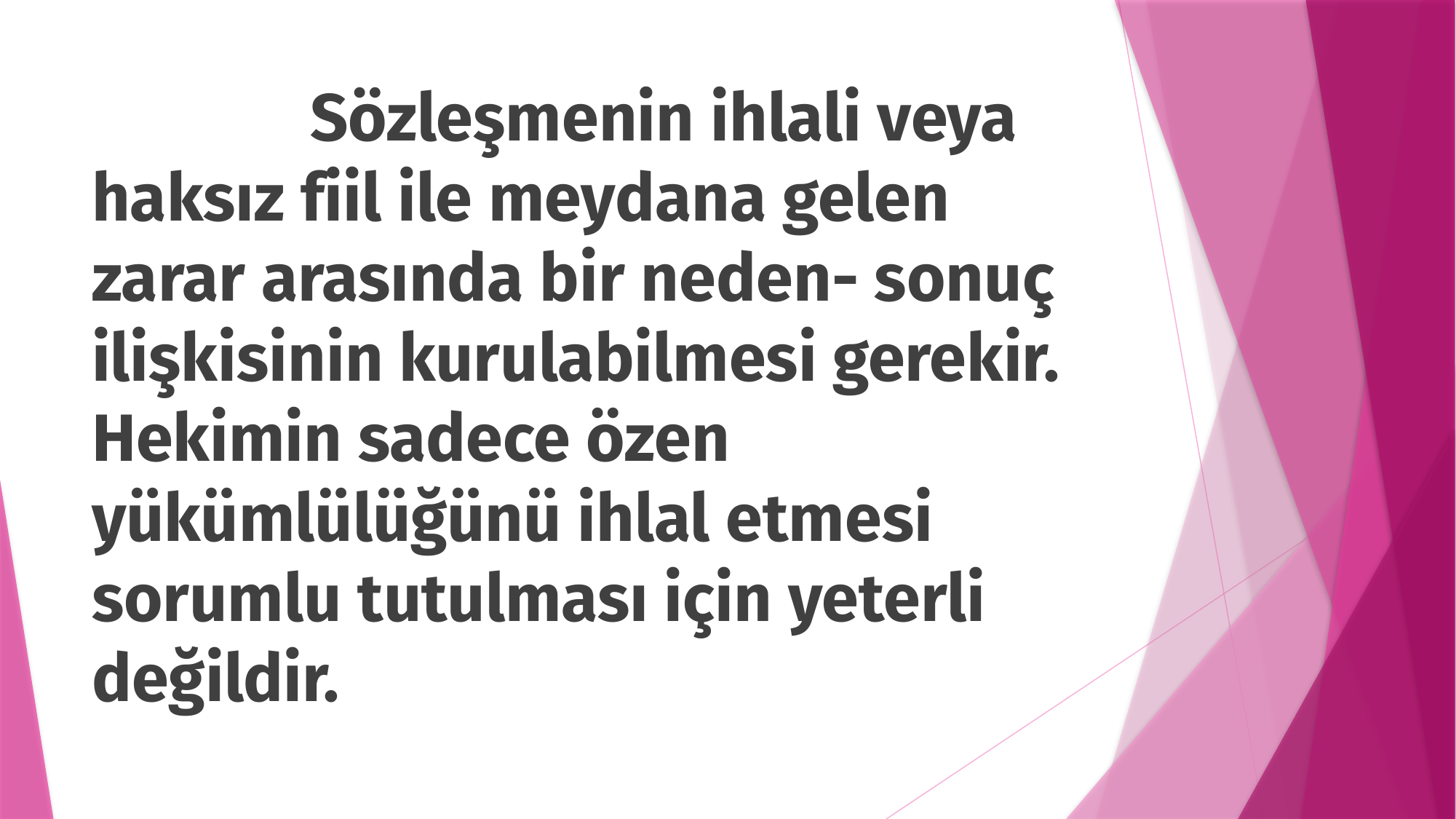

Sözleşmenin ihlali veya haksız fiil ile meydana gelen zarar arasında bir neden- sonuç ilişkisinin kurulabilmesi gerekir. Hekimin sadece özen yükümlülüğünü ihlal etmesi sorumlu tutulması için yeterli değildir.